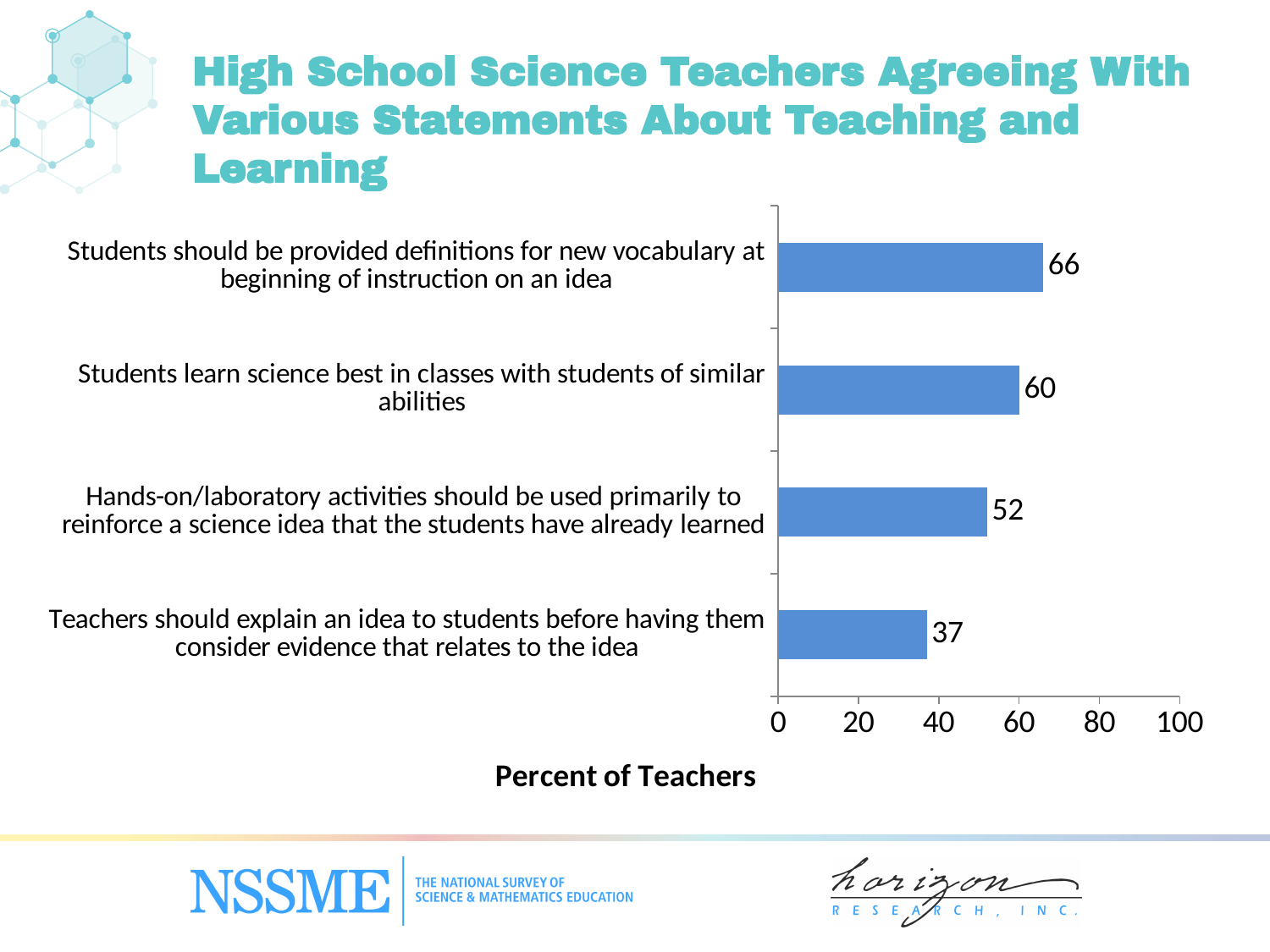

High School Science Teachers Agreeing With Various Statements About Teaching and Learning

### Chart

| Category | Elementary |
|---|---|
| Teachers should explain an idea to students before having them consider evidence that relates to the idea | 37.0 |
| Hands-on/‌laboratory activities should be used primarily to reinforce a science idea that the students have already learned | 52.0 |
| Students learn science best in classes with students of similar abilities | 60.0 |
| Students should be provided definitions for new vocabulary at beginning of instruction on an idea | 66.0 |